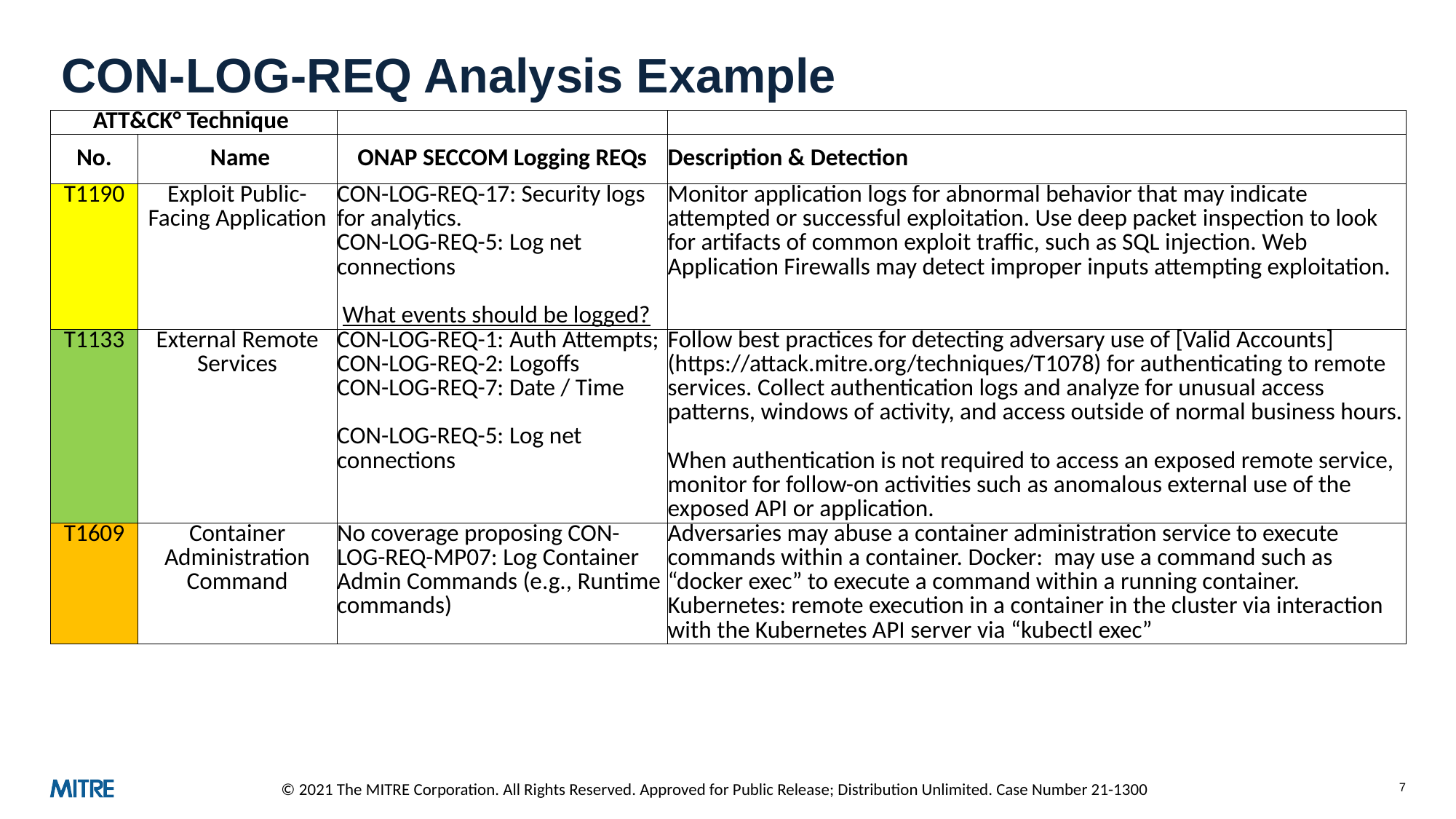

# CON-LOG-REQ Analysis Example
| ATT&CK° Technique |  |  |  |
| --- | --- | --- | --- |
| No. | Name | ONAP SECCOM Logging REQs | Description & Detection |
| T1190 | Exploit Public-Facing Application | CON-LOG-REQ-17: Security logs for analytics. CON-LOG-REQ-5: Log net connections What events should be logged? | Monitor application logs for abnormal behavior that may indicate attempted or successful exploitation. Use deep packet inspection to look for artifacts of common exploit traffic, such as SQL injection. Web Application Firewalls may detect improper inputs attempting exploitation. |
| T1133 | External Remote Services | CON-LOG-REQ-1: Auth Attempts; CON-LOG-REQ-2: Logoffs CON-LOG-REQ-7: Date / Time CON-LOG-REQ-5: Log net connections | Follow best practices for detecting adversary use of [Valid Accounts](https://attack.mitre.org/techniques/T1078) for authenticating to remote services. Collect authentication logs and analyze for unusual access patterns, windows of activity, and access outside of normal business hours. When authentication is not required to access an exposed remote service, monitor for follow-on activities such as anomalous external use of the exposed API or application. |
| T1609 | Container Administration Command | No coverage proposing CON-LOG-REQ-MP07: Log Container Admin Commands (e.g., Runtime commands) | Adversaries may abuse a container administration service to execute commands within a container. Docker: may use a command such as “docker exec” to execute a command within a running container. Kubernetes: remote execution in a container in the cluster via interaction with the Kubernetes API server via “kubectl exec” |
7